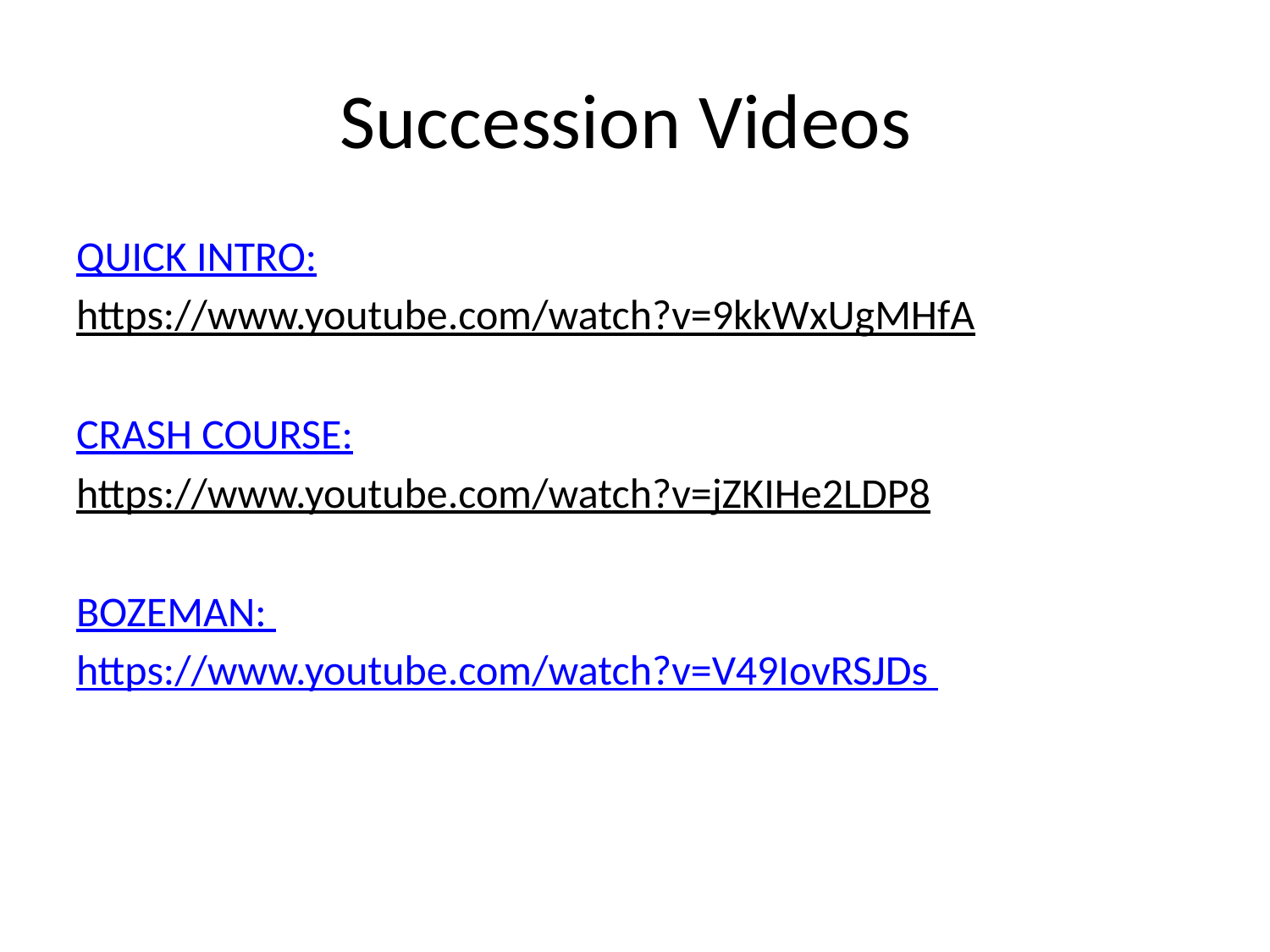

# Succession Videos
QUICK INTRO:
https://www.youtube.com/watch?v=9kkWxUgMHfA

CRASH COURSE:
https://www.youtube.com/watch?v=jZKIHe2LDP8

BOZEMAN:
https://www.youtube.com/watch?v=V49IovRSJDs